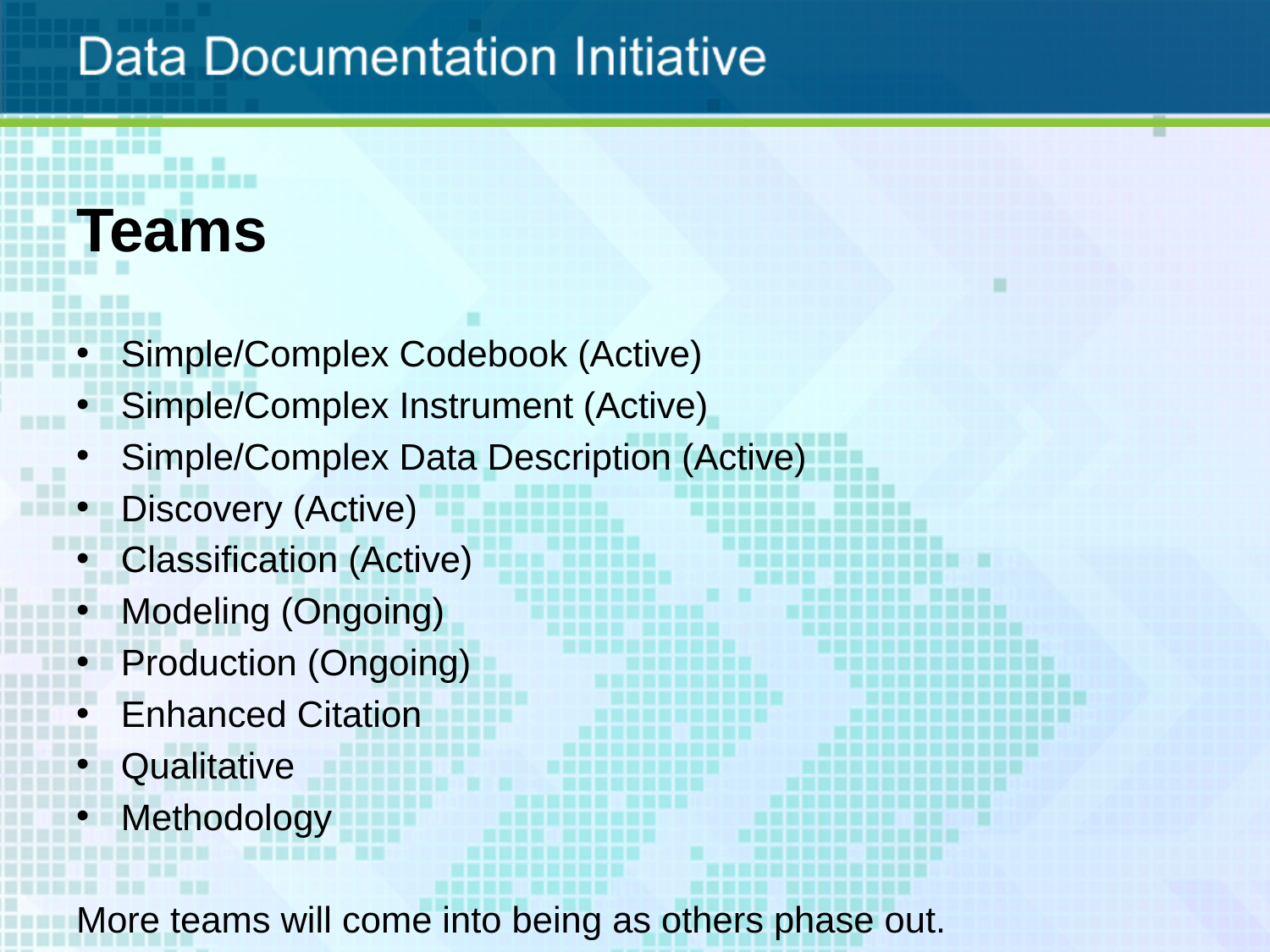

# Teams
Simple/Complex Codebook (Active)
Simple/Complex Instrument (Active)
Simple/Complex Data Description (Active)
Discovery (Active)
Classification (Active)
Modeling (Ongoing)
Production (Ongoing)
Enhanced Citation
Qualitative
Methodology

More teams will come into being as others phase out.